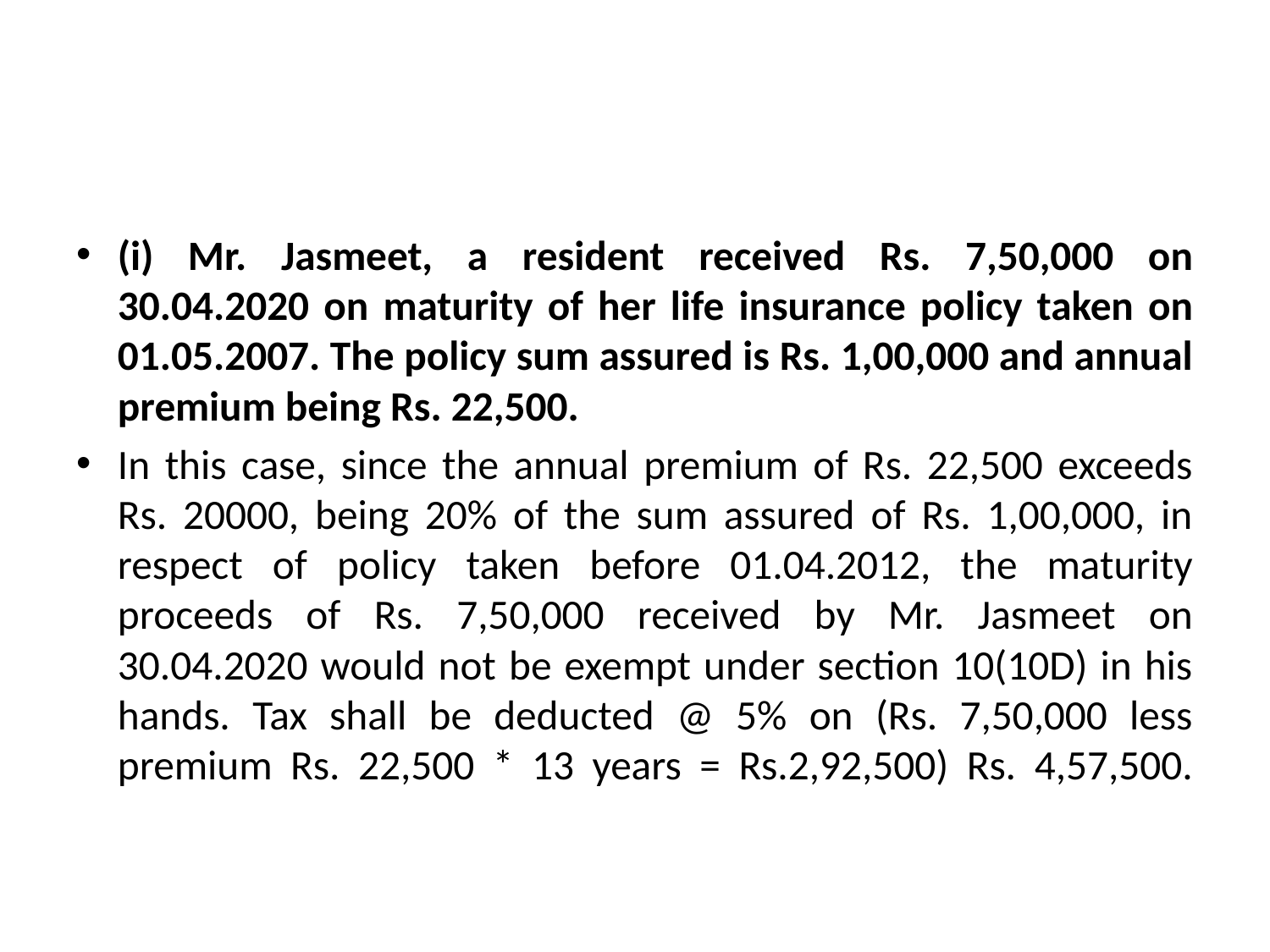

#
(i) Mr. Jasmeet, a resident received Rs. 7,50,000 on 30.04.2020 on maturity of her life insurance policy taken on 01.05.2007. The policy sum assured is Rs. 1,00,000 and annual premium being Rs. 22,500.
In this case, since the annual premium of Rs. 22,500 exceeds Rs. 20000, being 20% of the sum assured of Rs. 1,00,000, in respect of policy taken before 01.04.2012, the maturity proceeds of Rs. 7,50,000 received by Mr. Jasmeet on 30.04.2020 would not be exempt under section 10(10D) in his hands. Tax shall be deducted @ 5% on (Rs. 7,50,000 less premium Rs. 22,500 * 13 years = Rs.2,92,500) Rs. 4,57,500.